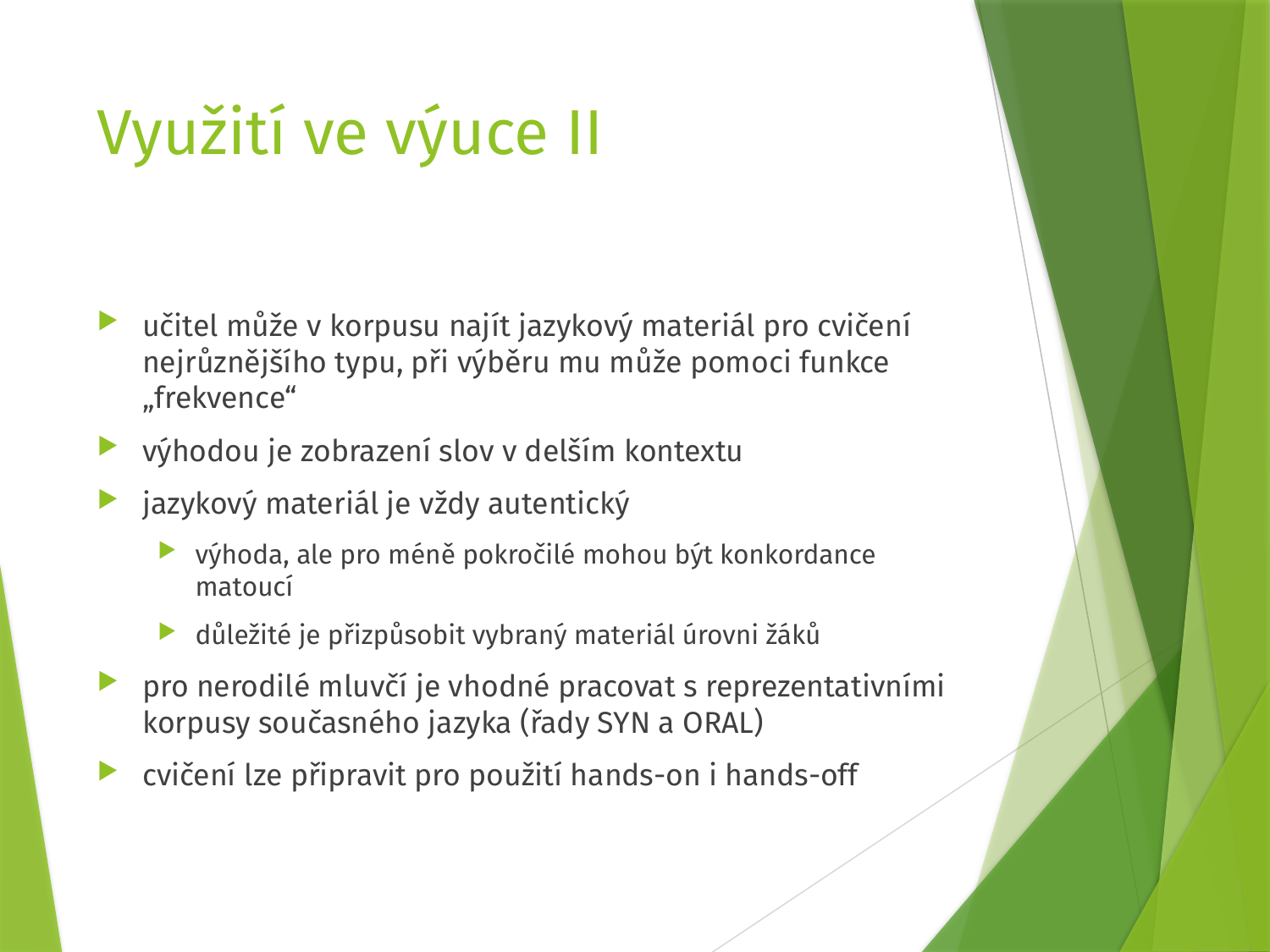

# Využití ve výuce II
učitel může v korpusu najít jazykový materiál pro cvičení nejrůznějšího typu, při výběru mu může pomoci funkce „frekvence“
výhodou je zobrazení slov v delším kontextu
jazykový materiál je vždy autentický
výhoda, ale pro méně pokročilé mohou být konkordance matoucí
důležité je přizpůsobit vybraný materiál úrovni žáků
pro nerodilé mluvčí je vhodné pracovat s reprezentativními korpusy současného jazyka (řady SYN a ORAL)
cvičení lze připravit pro použití hands-on i hands-off